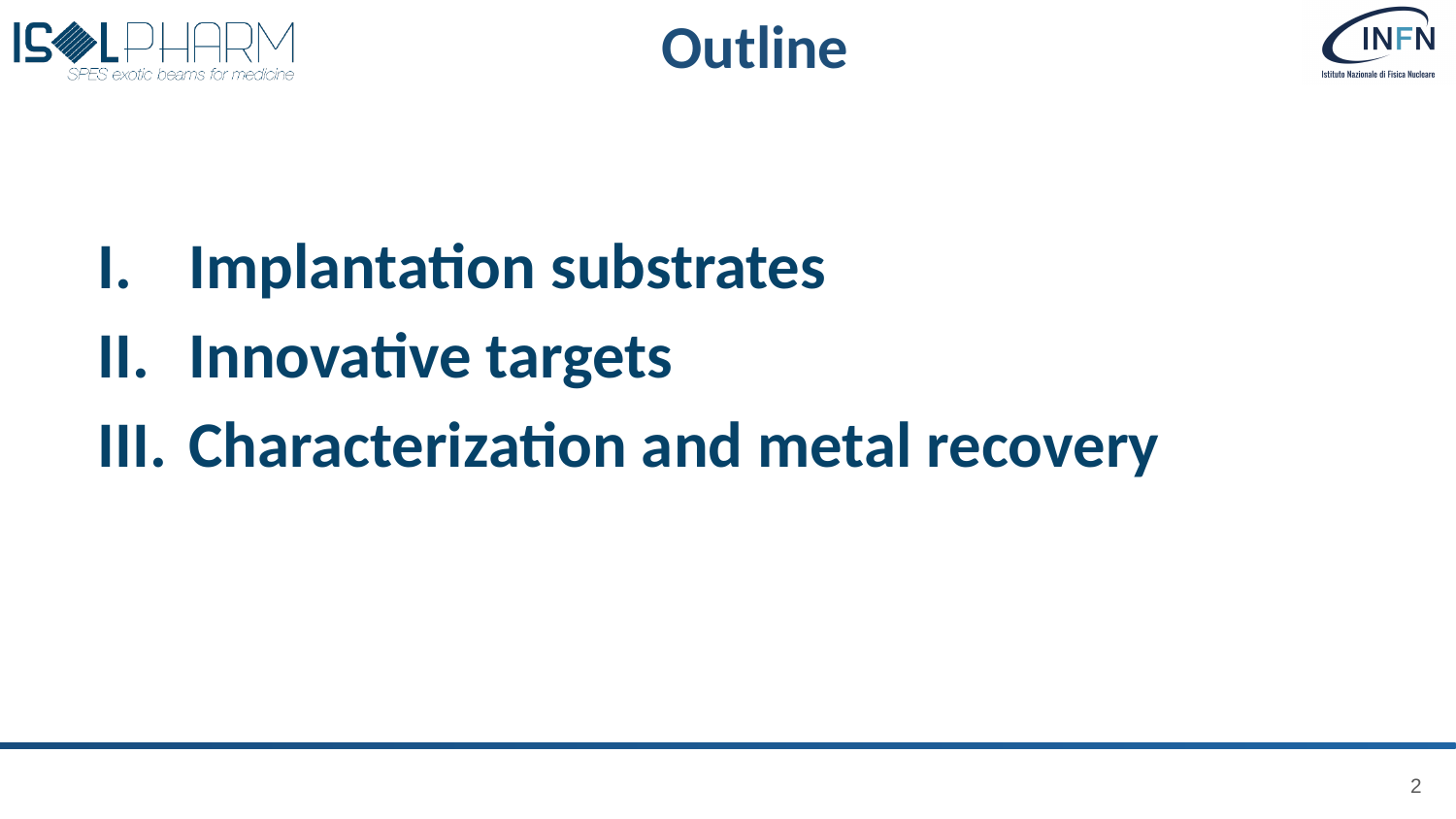

Outline
Implantation substrates
Innovative targets
Characterization and metal recovery
2